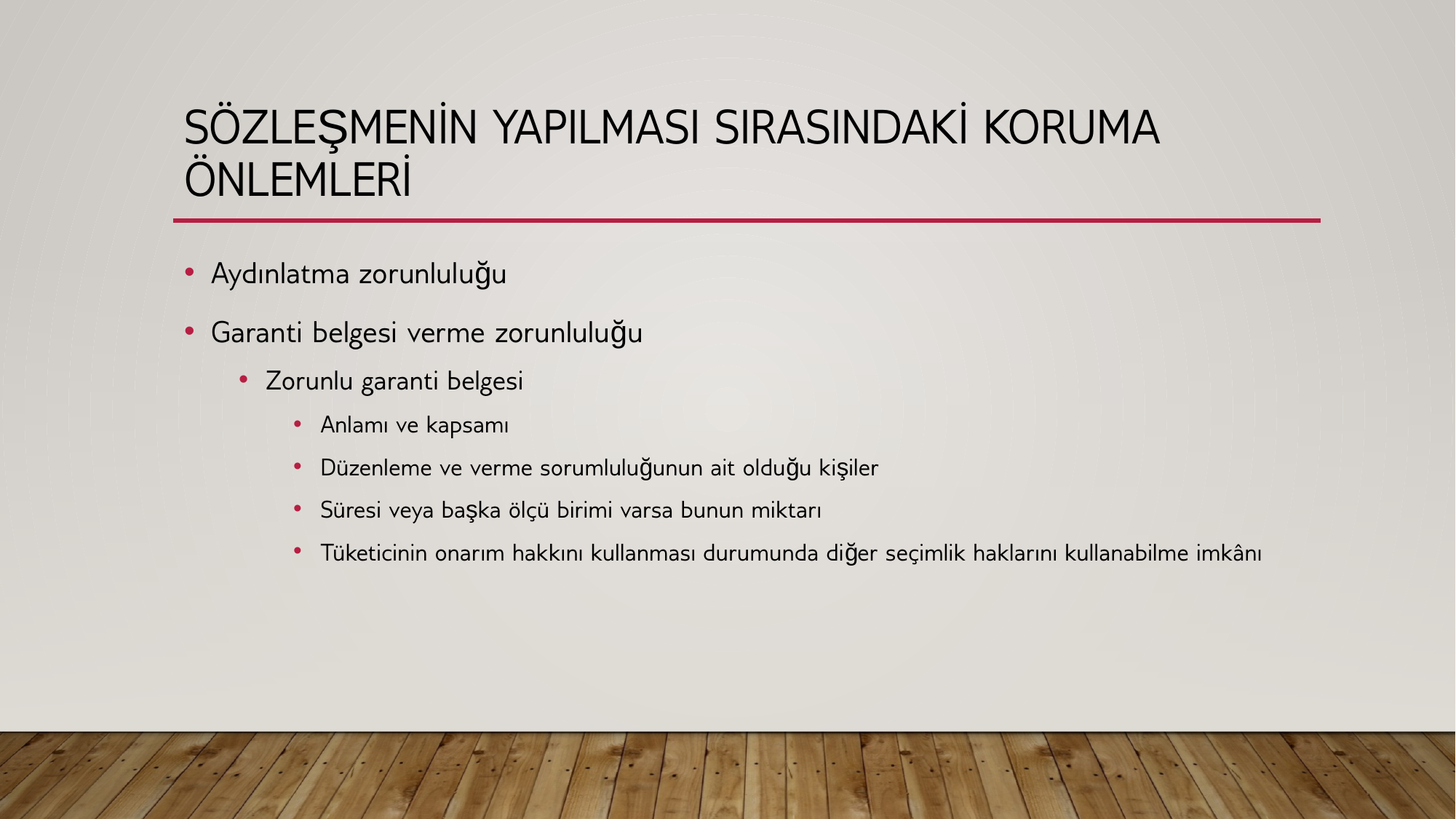

# Sözleşmenin yapılması sırasındaki koruma önlemleri
Aydınlatma zorunluluğu
Garanti belgesi verme zorunluluğu
Zorunlu garanti belgesi
Anlamı ve kapsamı
Düzenleme ve verme sorumluluğunun ait olduğu kişiler
Süresi veya başka ölçü birimi varsa bunun miktarı
Tüketicinin onarım hakkını kullanması durumunda diğer seçimlik haklarını kullanabilme imkânı